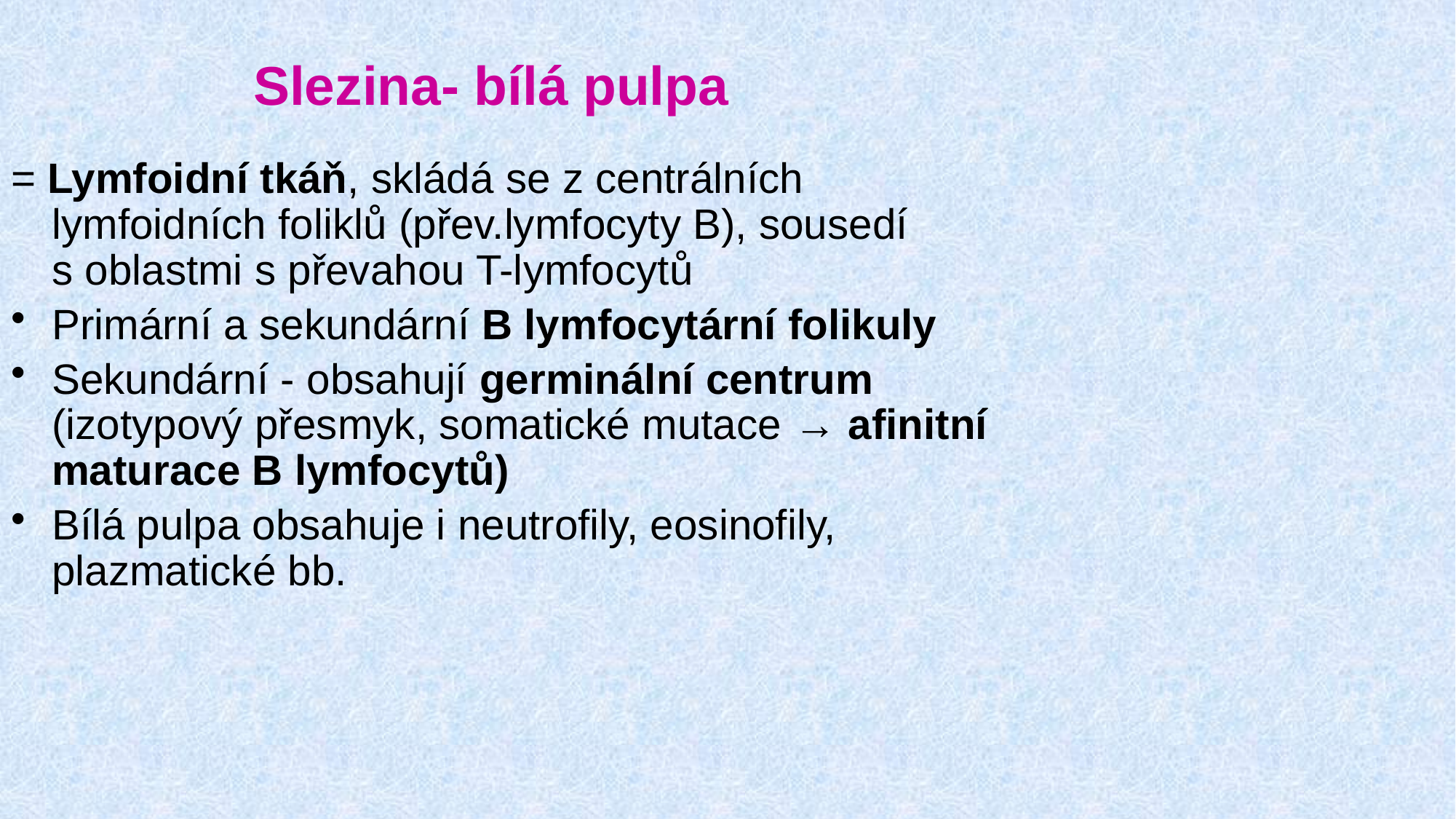

Slezina- bílá pulpa
= Lymfoidní tkáň, skládá se z centrálních  lymfoidních foliklů (přev.lymfocyty B), sousedí s oblastmi s převahou T-lymfocytů
Primární a sekundární B lymfocytární folikuly
Sekundární - obsahují germinální centrum (izotypový přesmyk, somatické mutace → afinitní maturace B lymfocytů)
Bílá pulpa obsahuje i neutrofily, eosinofily, plazmatické bb.